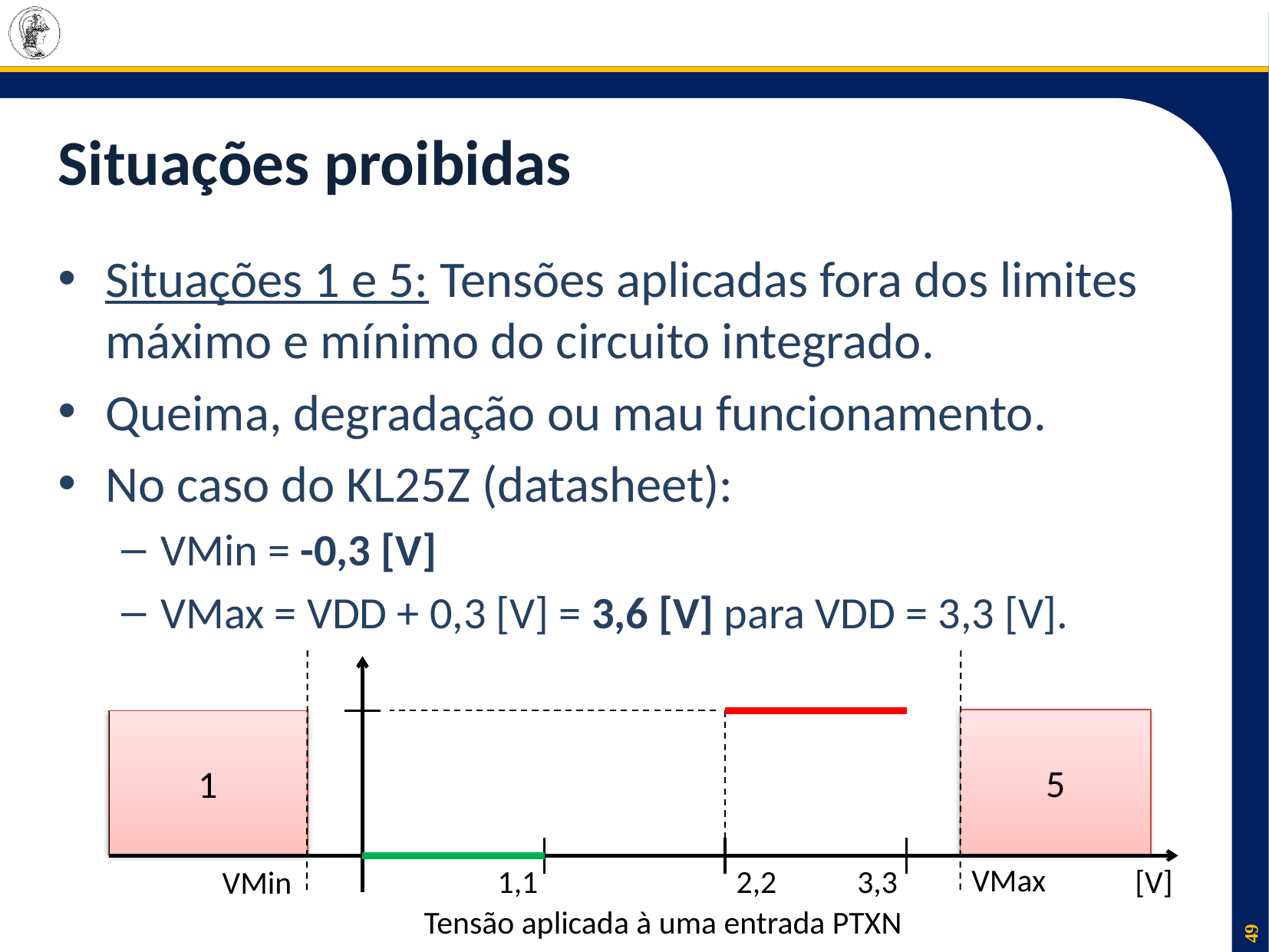

# Situações proibidas
Situações 1 e 5: Tensões aplicadas fora dos limites máximo e mínimo do circuito integrado.
Queima, degradação ou mau funcionamento.
No caso do KL25Z (datasheet):
VMin = -0,3 [V]
VMax = VDD + 0,3 [V] = 3,6 [V] para VDD = 3,3 [V].

5
1
VMax
1,1
2,2
3,3
[V]
VMin
Tensão aplicada à uma entrada PTXN